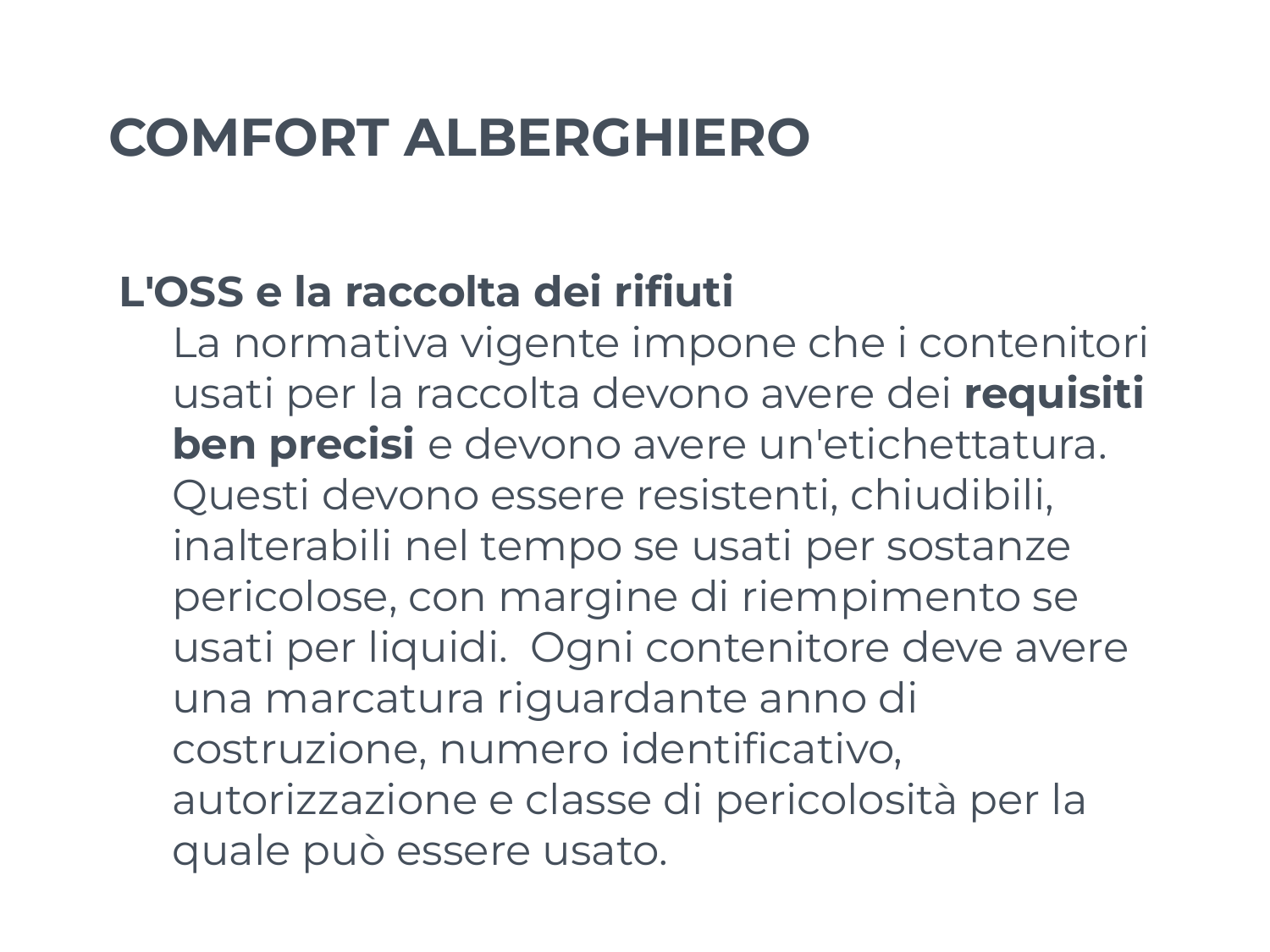

# COMFORT ALBERGHIERO
L'OSS e la raccolta dei rifiuti
La normativa vigente impone che i contenitori usati per la raccolta devono avere dei requisiti ben precisi e devono avere un'etichettatura. Questi devono essere resistenti, chiudibili, inalterabili nel tempo se usati per sostanze pericolose, con margine di riempimento se usati per liquidi.  Ogni contenitore deve avere una marcatura riguardante anno di costruzione, numero identificativo, autorizzazione e classe di pericolosità per la quale può essere usato.